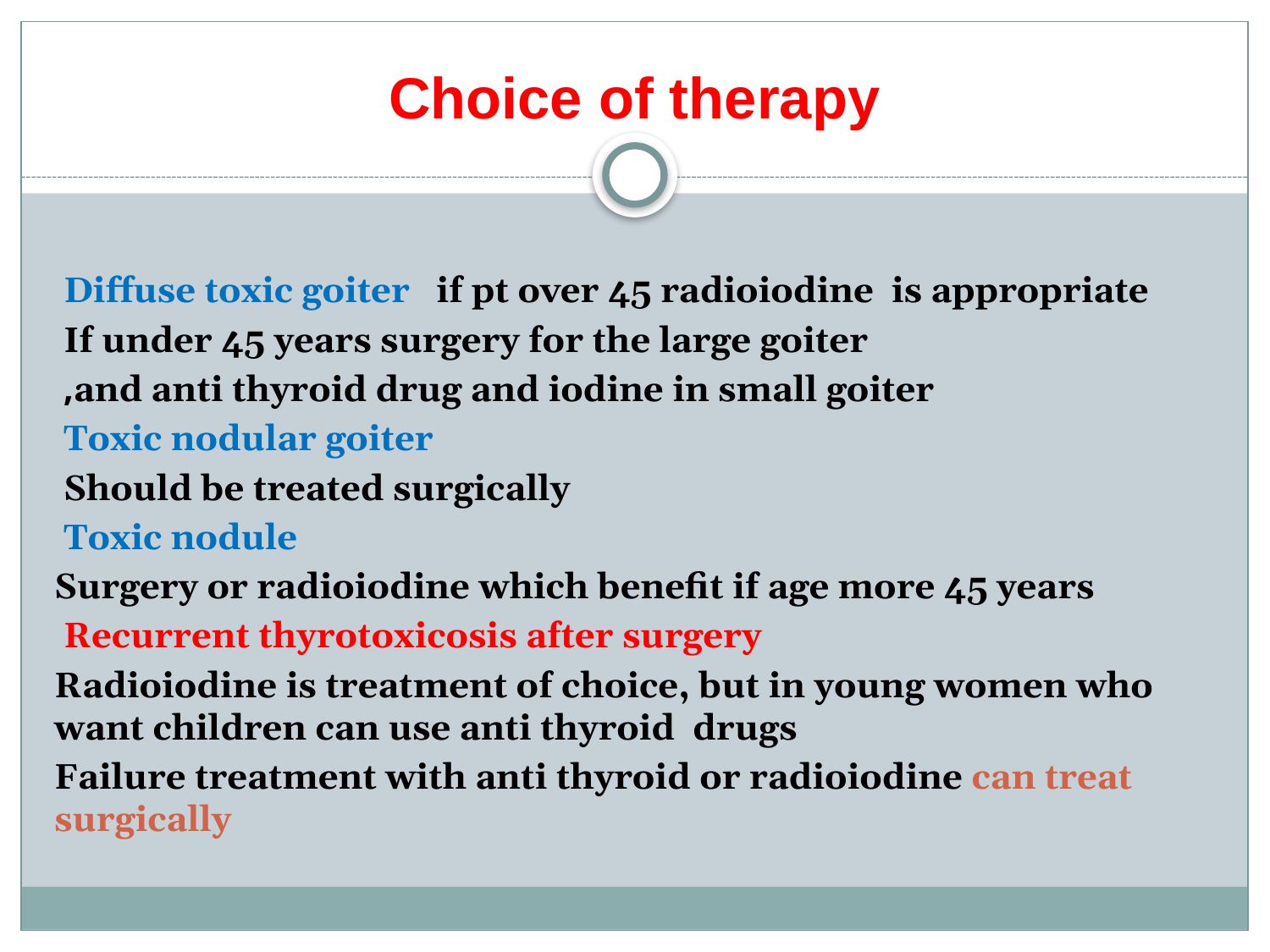

# Choice of therapy

Diffuse toxic goiter   if pt over 45 radioiodine  is appropriate
If under 45 years surgery for the large goiter
and anti thyroid drug and iodine in small goiter,
Toxic nodular goiter
Should be treated surgically
Toxic nodule
Surgery or radioiodine which benefit if age more 45 years
Recurrent thyrotoxicosis after surgery
Radioiodine is treatment of choice, but in young women who want children can use anti thyroid  drugs
Failure treatment with anti thyroid or radioiodine can treat surgically